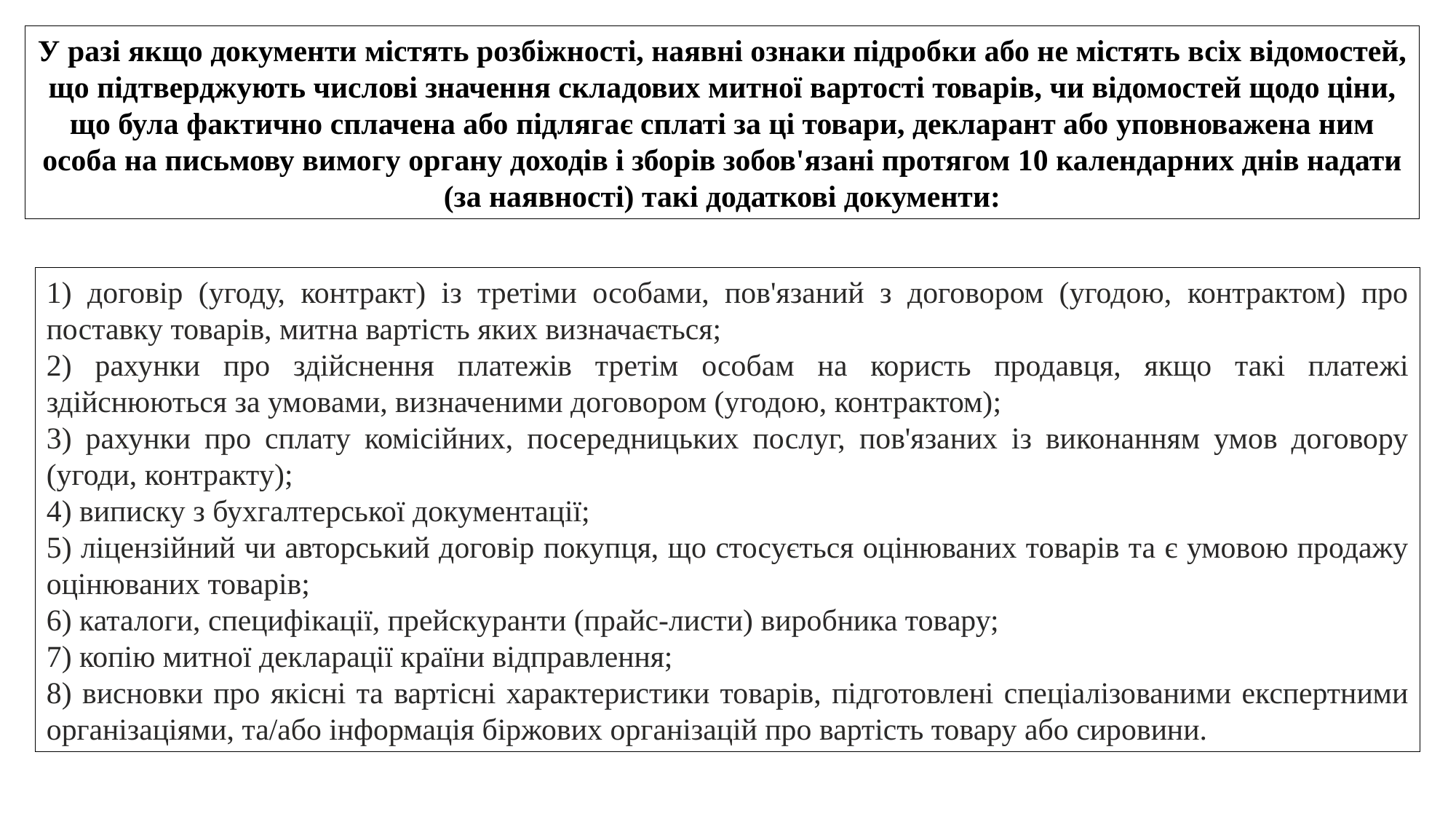

У разі якщо документи містять розбіжності, наявні ознаки підробки або не містять всіх відомостей, що підтверджують числові значення складових митної вартості товарів, чи відомостей щодо ціни, що була фактично сплачена або підлягає сплаті за ці товари, декларант або уповноважена ним особа на письмову вимогу органу доходів і зборів зобов'язані протягом 10 календарних днів надати (за наявності) такі додаткові документи:
1) договір (угоду, контракт) із третіми особами, пов'язаний з договором (угодою, контрактом) про поставку товарів, митна вартість яких визначається;
2) рахунки про здійснення платежів третім особам на користь продавця, якщо такі платежі здійснюються за умовами, визначеними договором (угодою, контрактом);
3) рахунки про сплату комісійних, посередницьких послуг, пов'язаних із виконанням умов договору (угоди, контракту);
4) виписку з бухгалтерської документації;
5) ліцензійний чи авторський договір покупця, що стосується оцінюваних товарів та є умовою продажу оцінюваних товарів;
6) каталоги, специфікації, прейскуранти (прайс-листи) виробника товару;
7) копію митної декларації країни відправлення;
8) висновки про якісні та вартісні характеристики товарів, підготовлені спеціалізованими експертними організаціями, та/або інформація біржових організацій про вартість товару або сировини.